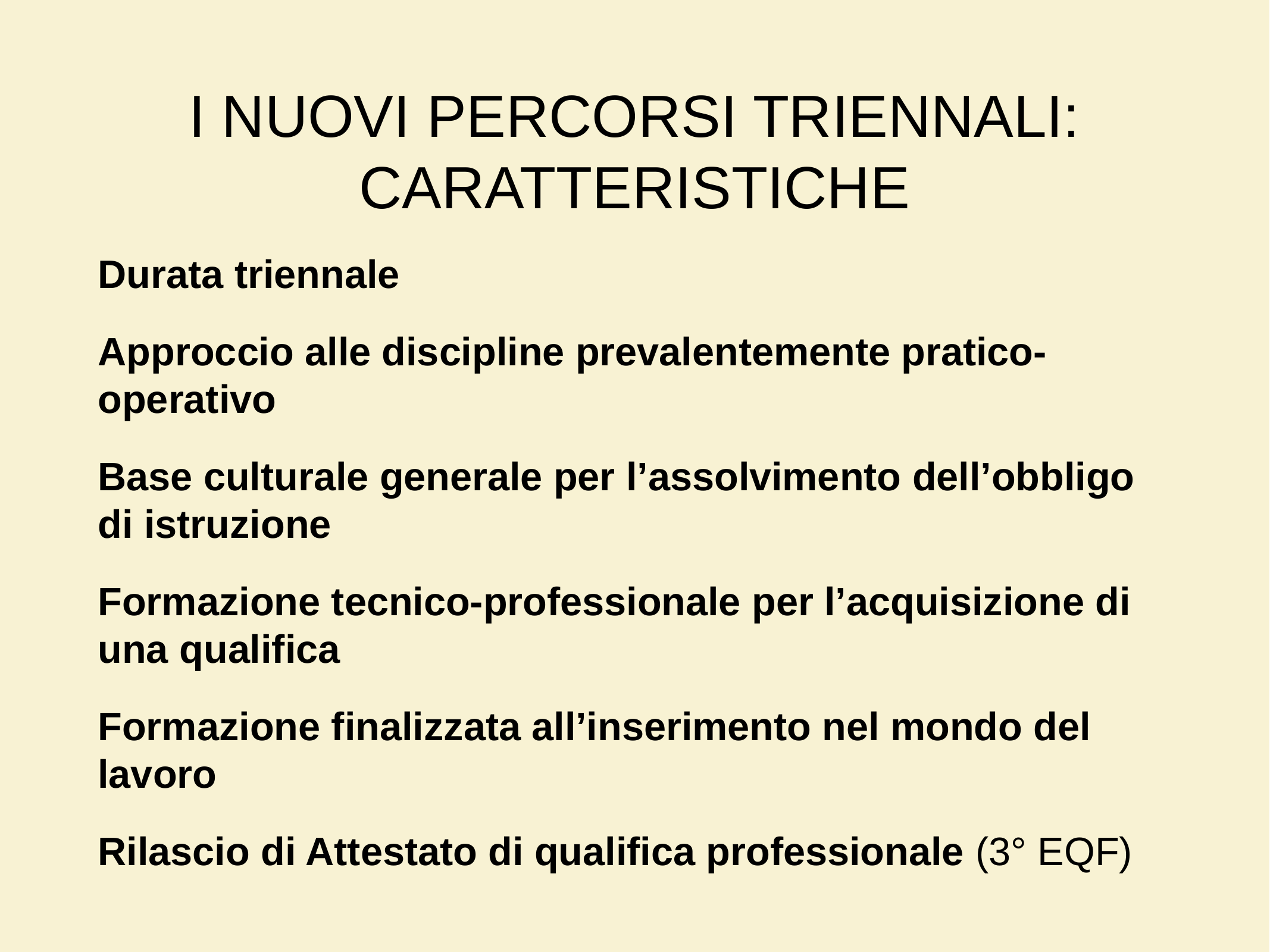

# I NUOVI PERCORSI TRIENNALI: CARATTERISTICHE
Durata triennale
Approccio alle discipline prevalentemente pratico-operativo
Base culturale generale per l’assolvimento dell’obbligo di istruzione
Formazione tecnico-professionale per l’acquisizione di una qualifica
Formazione finalizzata all’inserimento nel mondo del lavoro
Rilascio di Attestato di qualifica professionale (3° EQF)